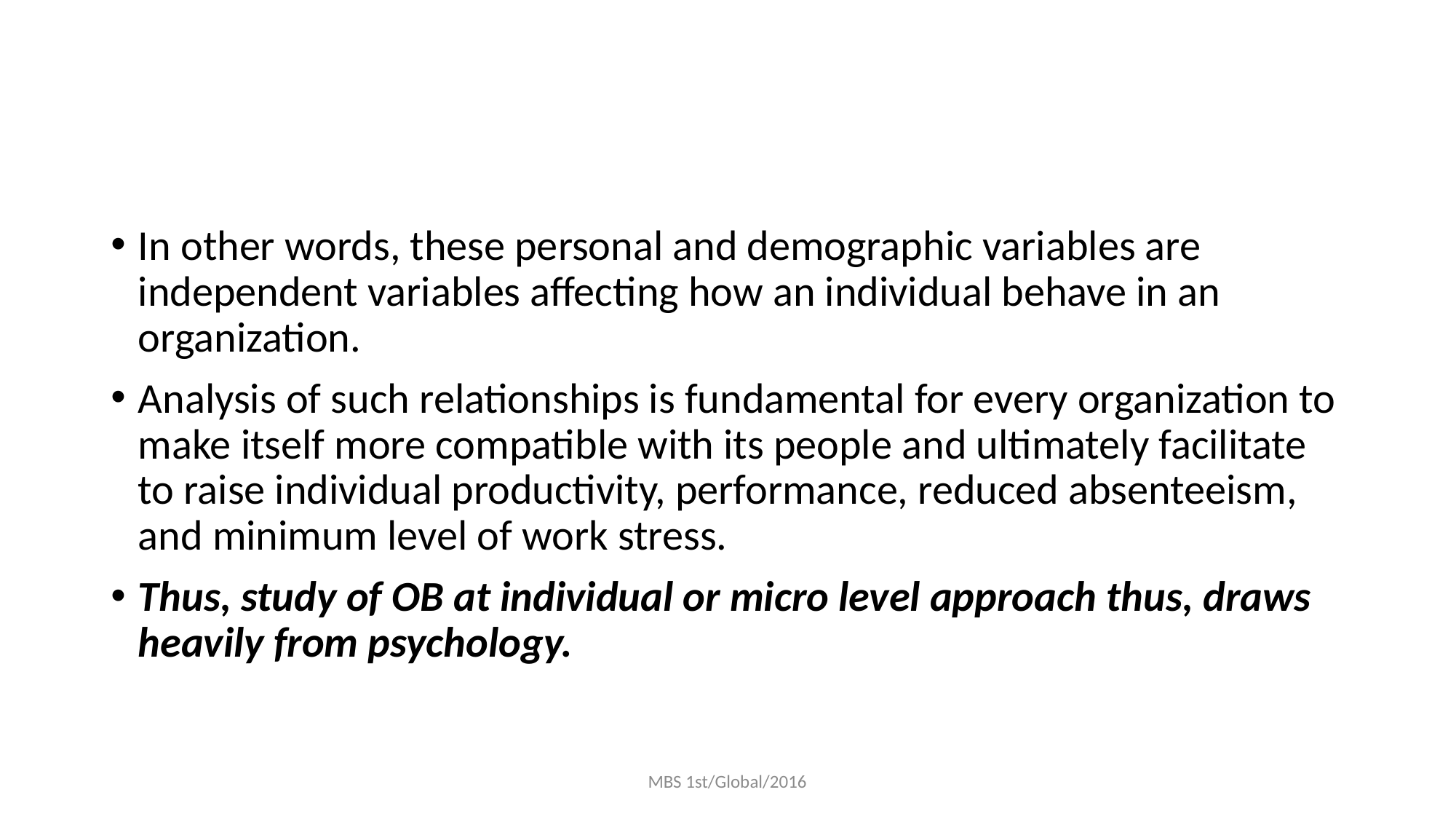

#
In other words, these personal and demographic variables are independent variables affecting how an individual behave in an organization.
Analysis of such relationships is fundamental for every organization to make itself more compatible with its people and ultimately facilitate to raise individual productivity, performance, reduced absenteeism, and minimum level of work stress.
Thus, study of OB at individual or micro level approach thus, draws heavily from psychology.
MBS 1st/Global/2016